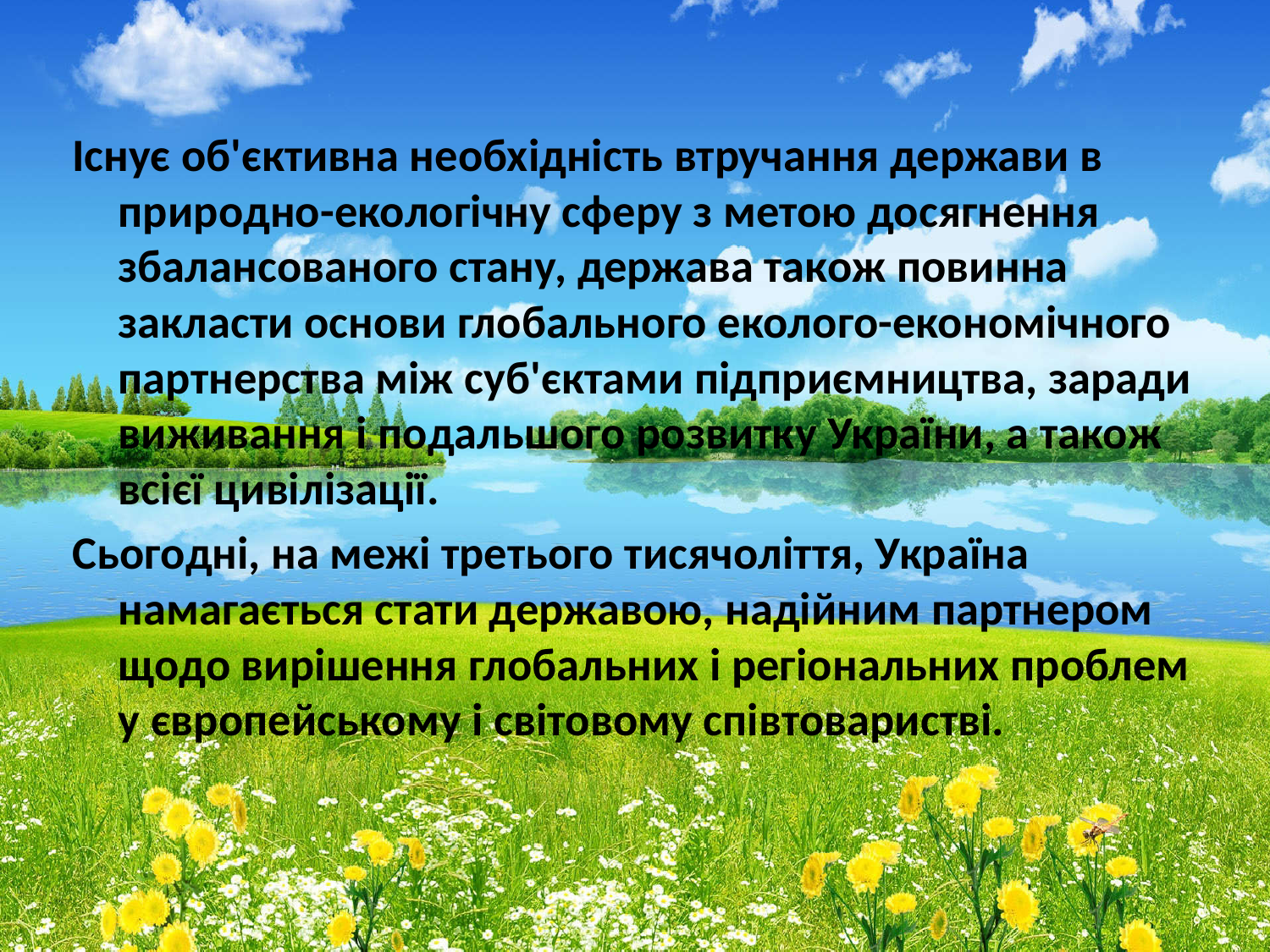

Існує об'єктивна необхідність втручання держави в природно-екологічну сферу з метою досягнення збалансованого стану, держава також повинна закласти основи глобального еколого-економічного партнерства між суб'єктами підприємництва, заради виживання і подальшого розвитку України, а також всієї цивілізації.
Сьогодні, на межі третього тисячоліття, Україна намагається стати державою, надійним партнером щодо вирішення глобальних і регіональних проблем у європейському і світовому співтоваристві.